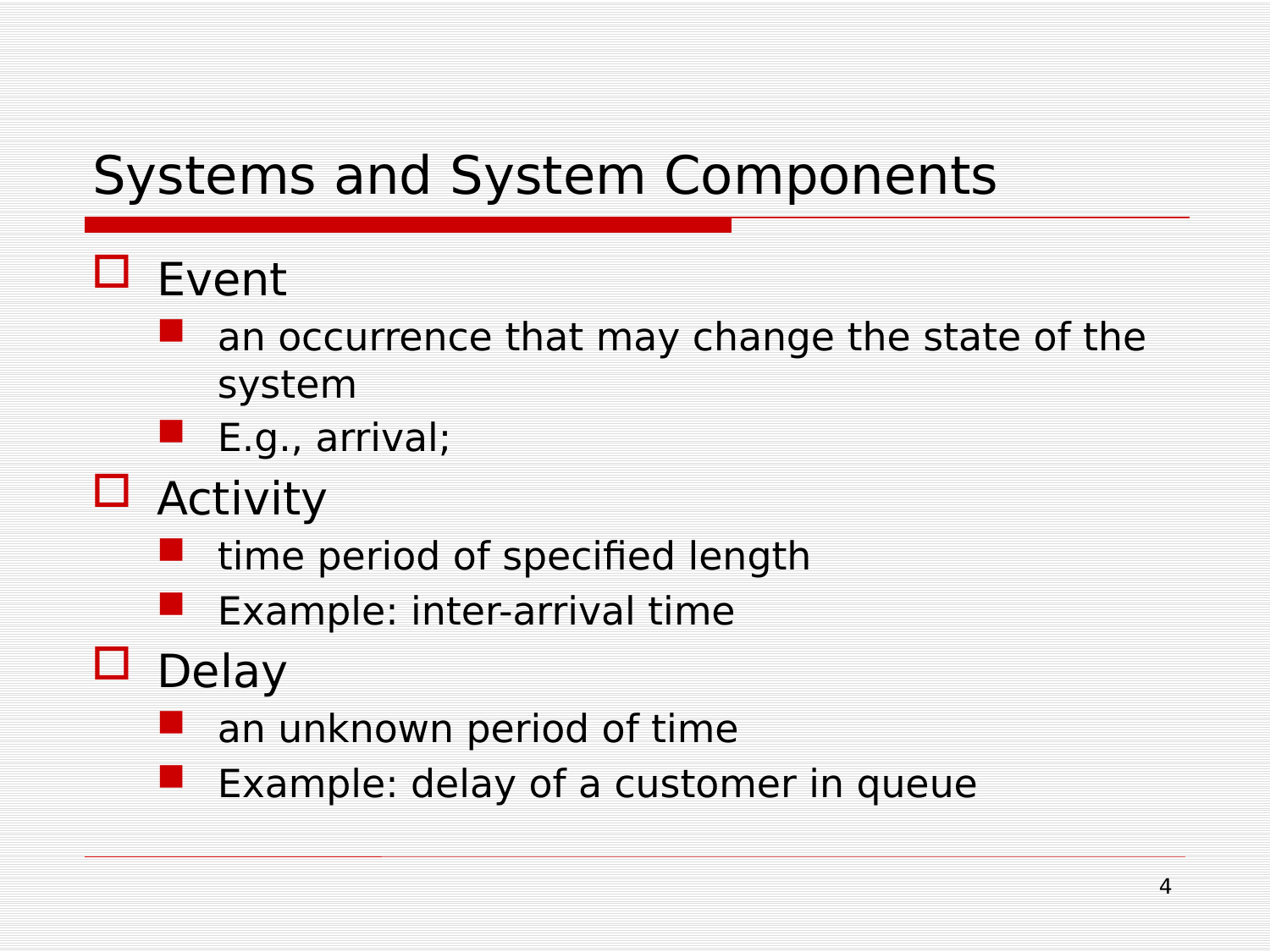

# Systems and System Components
Event
an occurrence that may change the state of the system
E.g., arrival;
Activity
time period of specified length
Example: inter-arrival time
Delay
an unknown period of time
Example: delay of a customer in queue

4